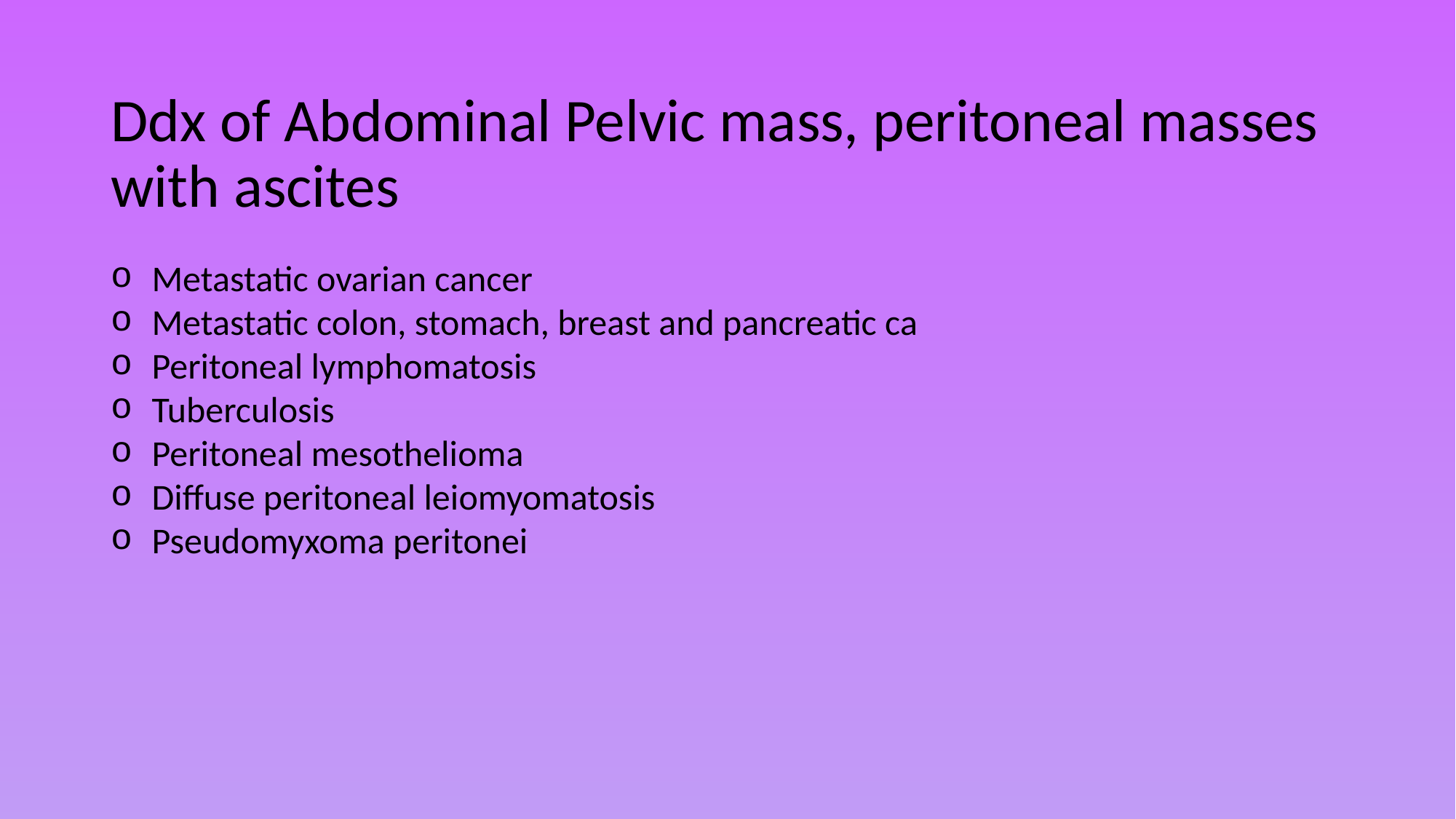

# Ddx of Abdominal Pelvic mass, peritoneal masses with ascites

Metastatic ovarian cancer
Metastatic colon, stomach, breast and pancreatic ca
Peritoneal lymphomatosis
Tuberculosis
Peritoneal mesothelioma
Diffuse peritoneal leiomyomatosis
Pseudomyxoma peritonei